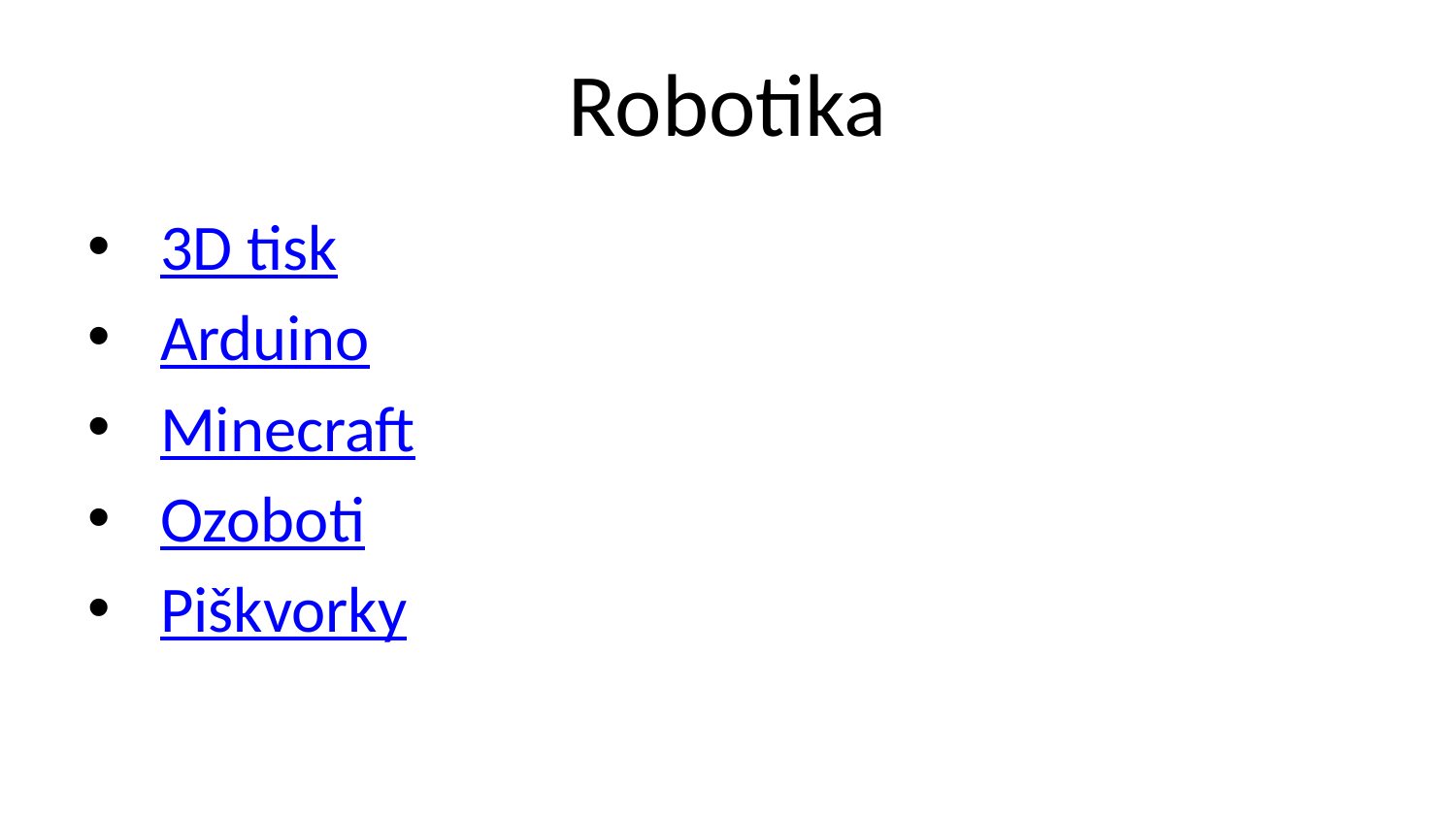

# Robotika
3D tisk
Arduino
Minecraft
Ozoboti
Piškvorky